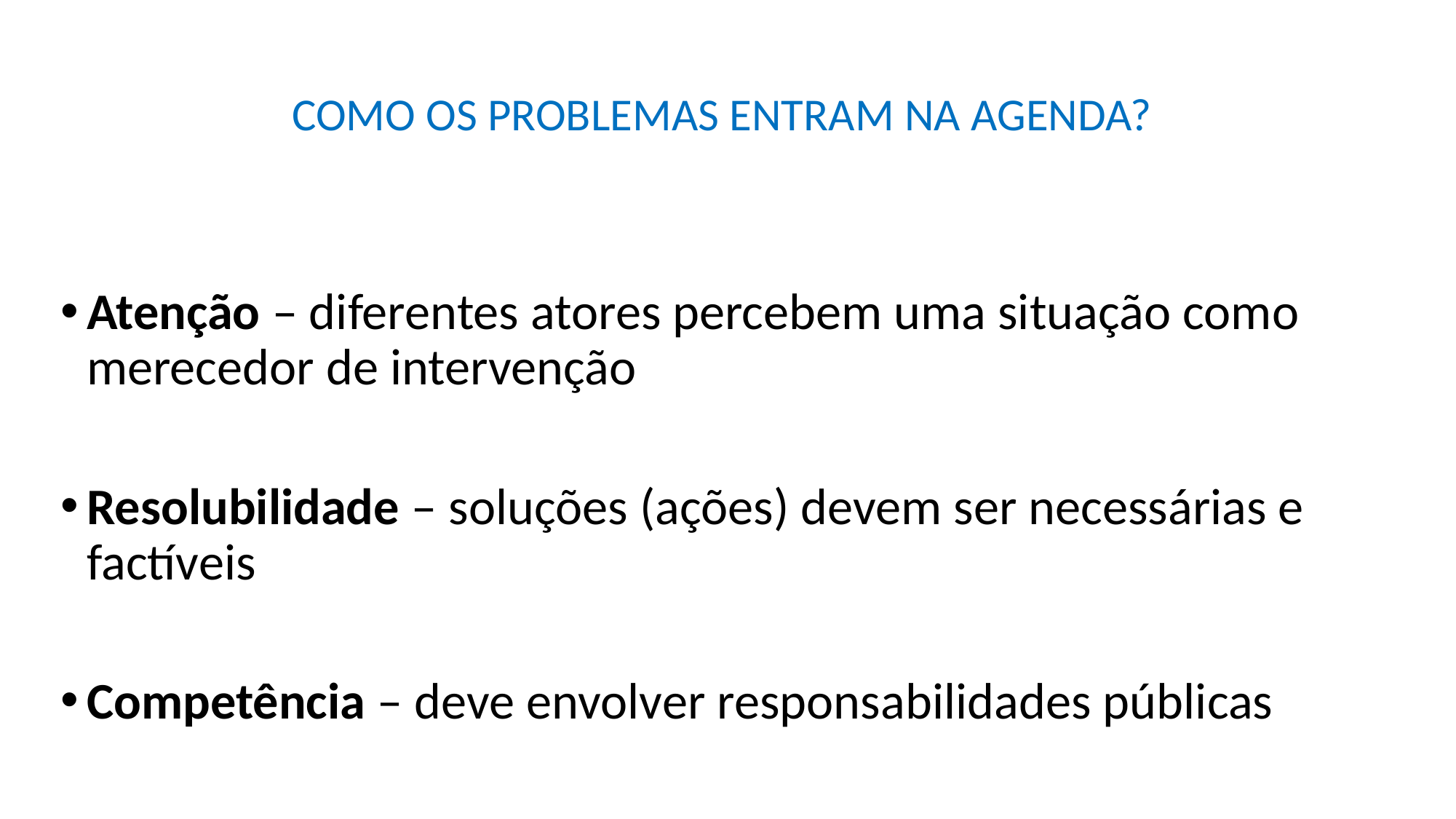

# COMO OS PROBLEMAS ENTRAM NA AGENDA?

Atenção – diferentes atores percebem uma situação como merecedor de intervenção

Resolubilidade – soluções (ações) devem ser necessárias e factíveis

Competência – deve envolver responsabilidades públicas